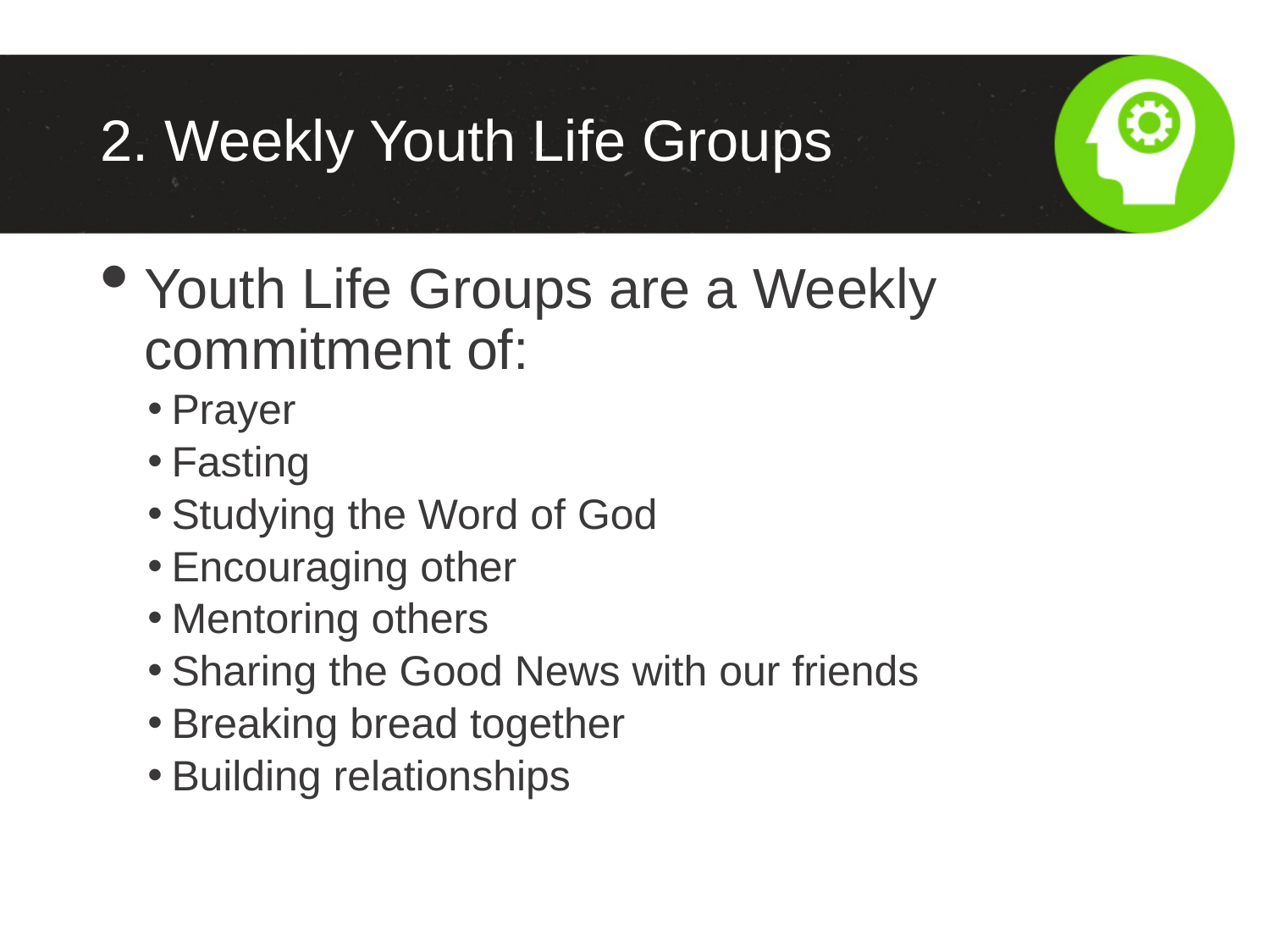

# 2. Weekly Youth Life Groups
Youth Life Groups are a Weekly commitment of:
Prayer
Fasting
Studying the Word of God
Encouraging other
Mentoring others
Sharing the Good News with our friends
Breaking bread together
Building relationships